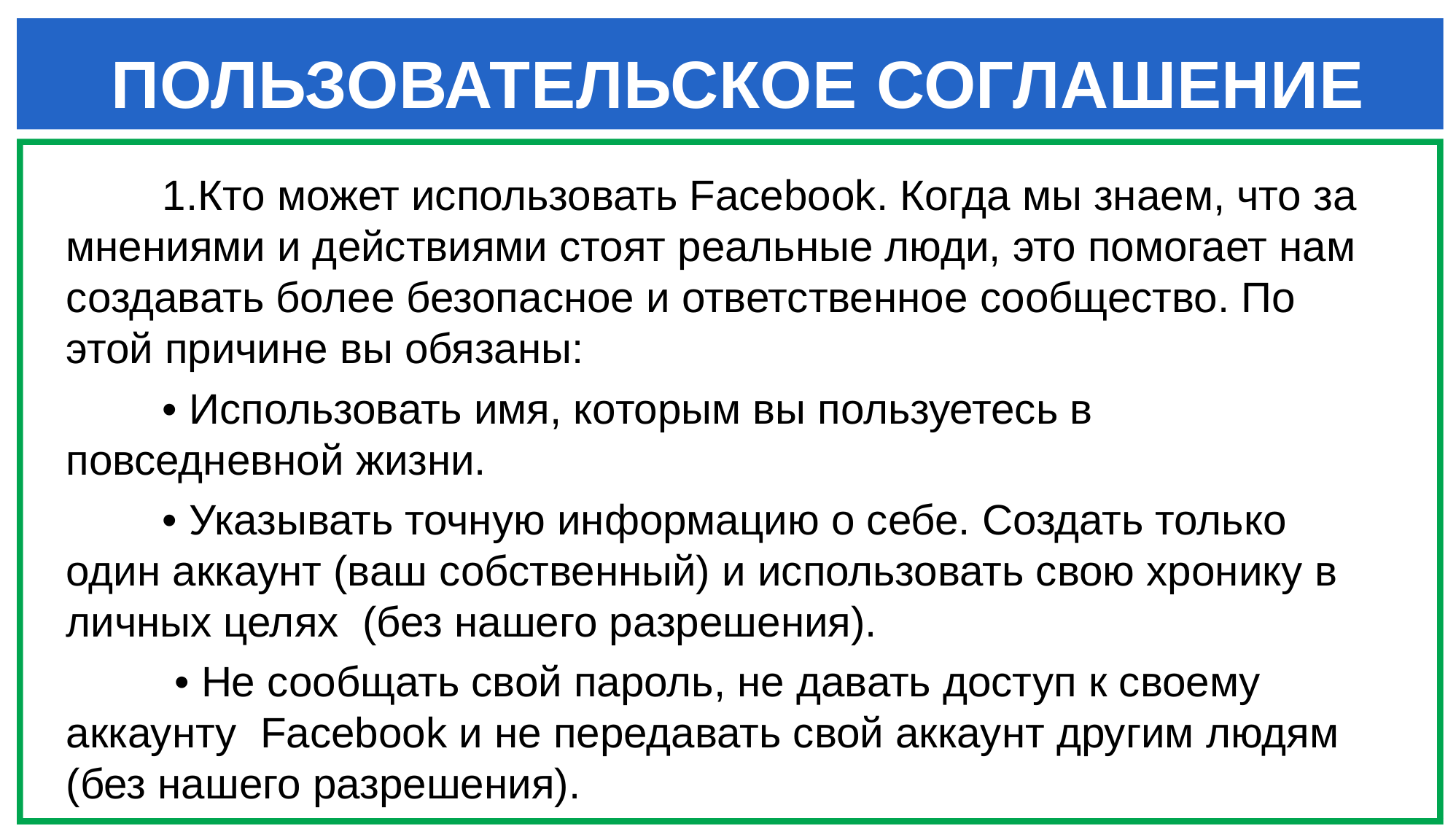

# ПОЛЬЗОВАТЕЛЬСКОЕ СОГЛАШЕНИЕ

Кто может использовать Facebook. Когда мы знаем, что за мнениями и действиями стоят реальные люди, это помогает нам создавать более безопасное и ответственное сообщество. По этой причине вы обязаны:
• Использовать имя, которым вы пользуетесь в повседневной жизни.
• Указывать точную информацию о себе. Создать только один аккаунт (ваш собственный) и использовать свою хронику в личных целях  (без нашего разрешения).
 • Не сообщать свой пароль, не давать доступ к своему аккаунту  Facebook и не передавать свой аккаунт другим людям (без нашего разрешения).